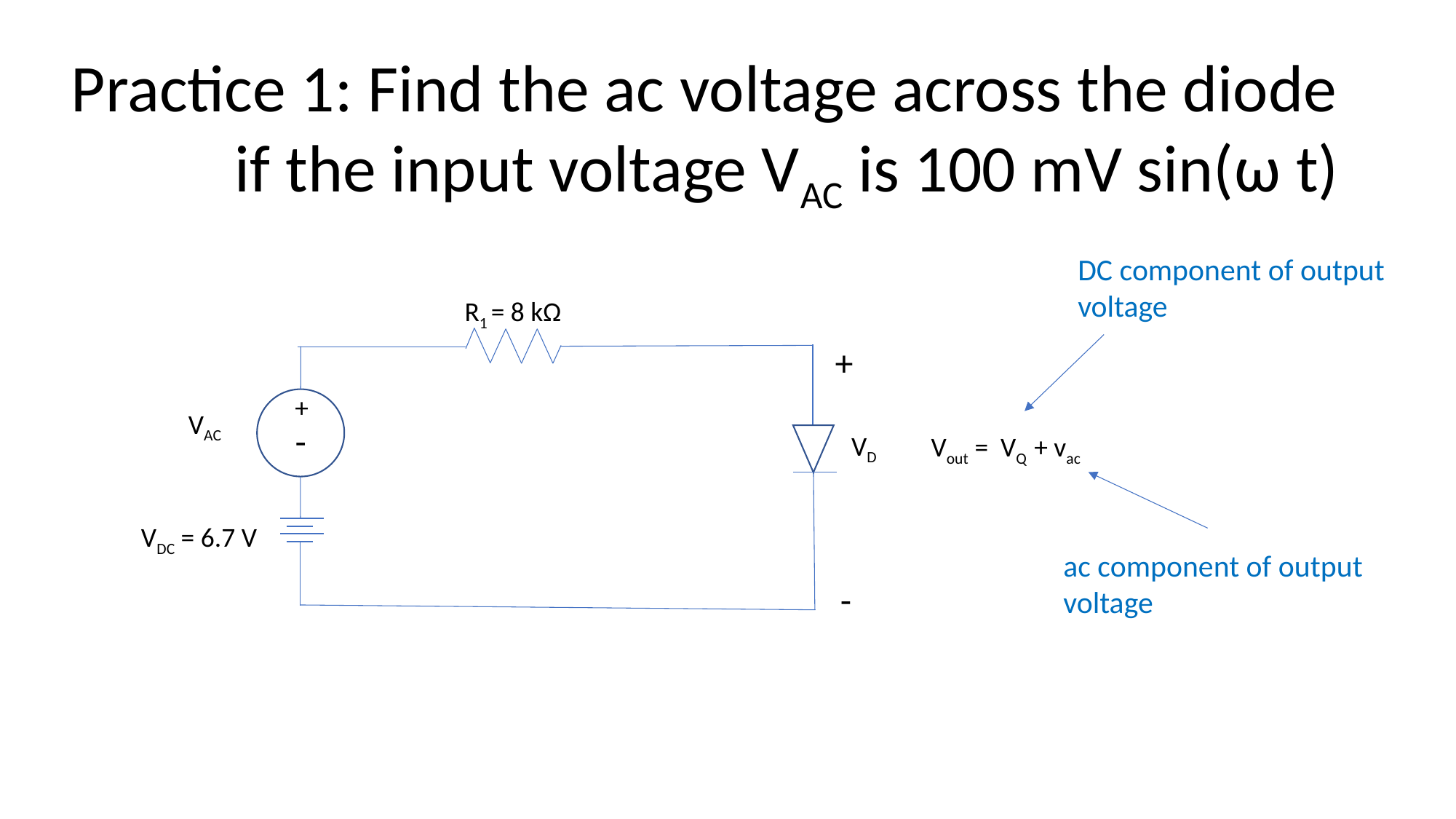

# Practice 1: Find the ac voltage across the diode if the input voltage VAC is 100 mV sin(ω t)
DC component of output voltage
R1 = 8 kΩ
+
+

VAC
-
VD
Vout =  VQ  + vac

VDC = 6.7 V
ac component of output voltage
-